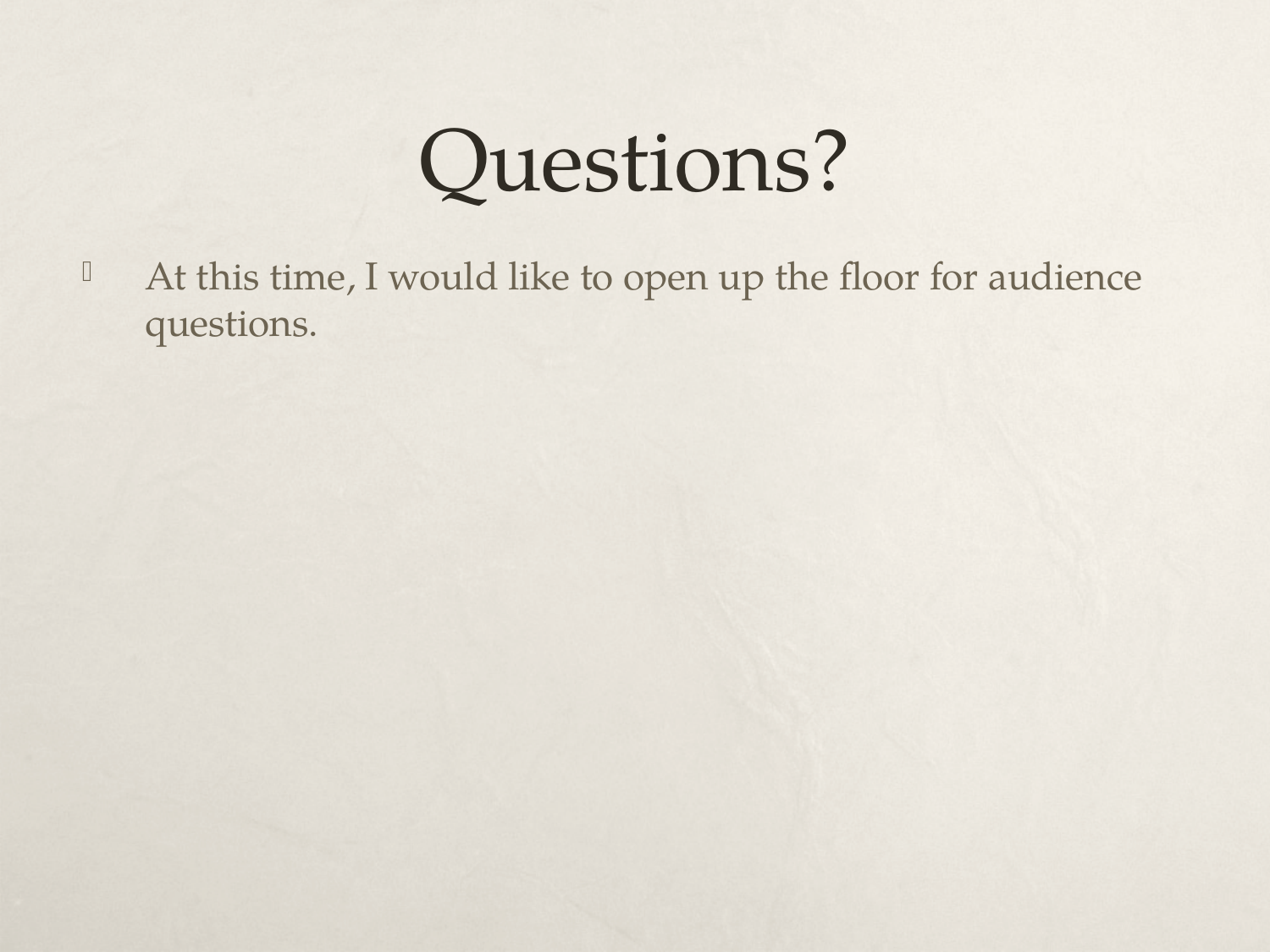

# Questions?
At this time, I would like to open up the floor for audience questions.